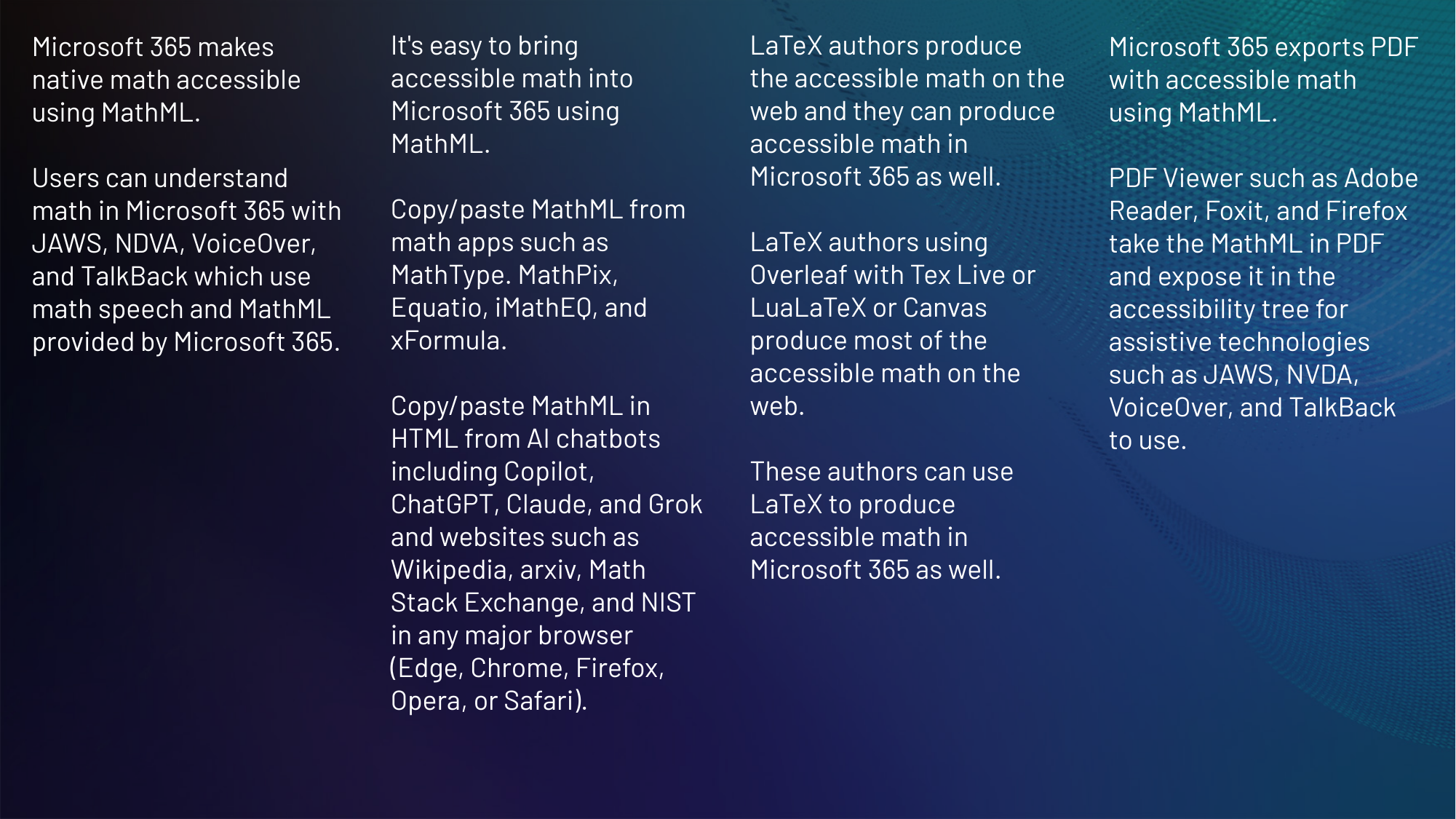

# Microsoft 365 has robust support for MathML and LaTeX that make it easy to create accessible math
LaTeX authors produce the accessible math on the web and they can produce accessible math in Microsoft 365 as well.

LaTeX authors using Overleaf with Tex Live or LuaLaTeX or Canvas produce most of the accessible math on the web.

These authors can use LaTeX to produce accessible math in Microsoft 365 as well.
It's easy to bring accessible math into Microsoft 365 using MathML.

Copy/paste MathML from math apps such as MathType. MathPix, Equatio, iMathEQ, and xFormula.

Copy/paste MathML in HTML from AI chatbots including Copilot, ChatGPT, Claude, and Grok and websites such as Wikipedia, arxiv, Math Stack Exchange, and NIST in any major browser (Edge, Chrome, Firefox, Opera, or Safari).
Microsoft 365 makes native math accessible using MathML.

Users can understand math in Microsoft 365 with JAWS, NDVA, VoiceOver, and TalkBack which use math speech and MathML provided by Microsoft 365.
Microsoft 365 exports PDF with accessible math using MathML.

PDF Viewer such as Adobe Reader, Foxit, and Firefox take the MathML in PDF and expose it in the accessibility tree for assistive technologies such as JAWS, NVDA, VoiceOver, and TalkBack to use.